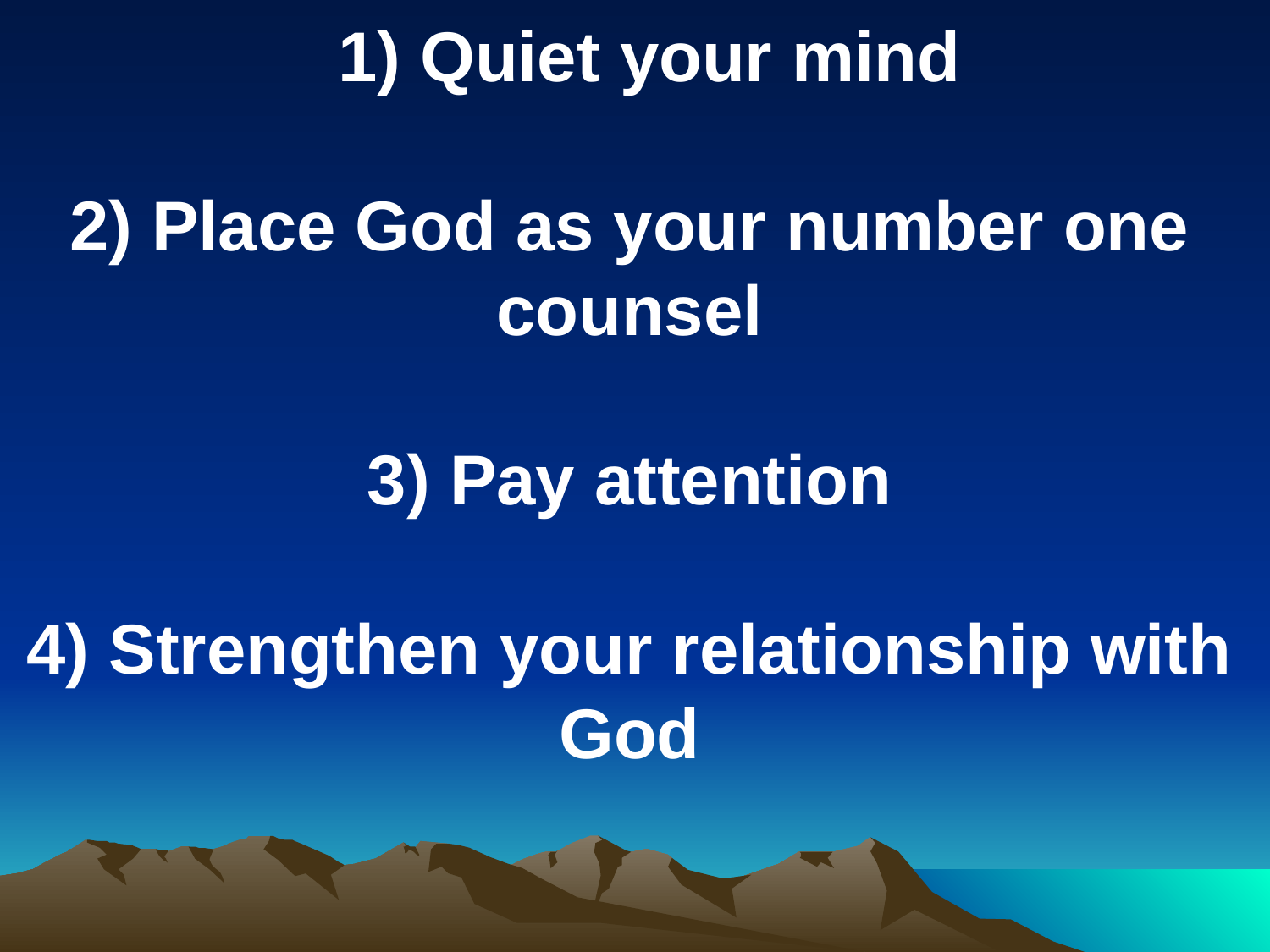

1) Quiet your mind

2) Place God as your number one counsel

3) Pay attention

4) Strengthen your relationship with God